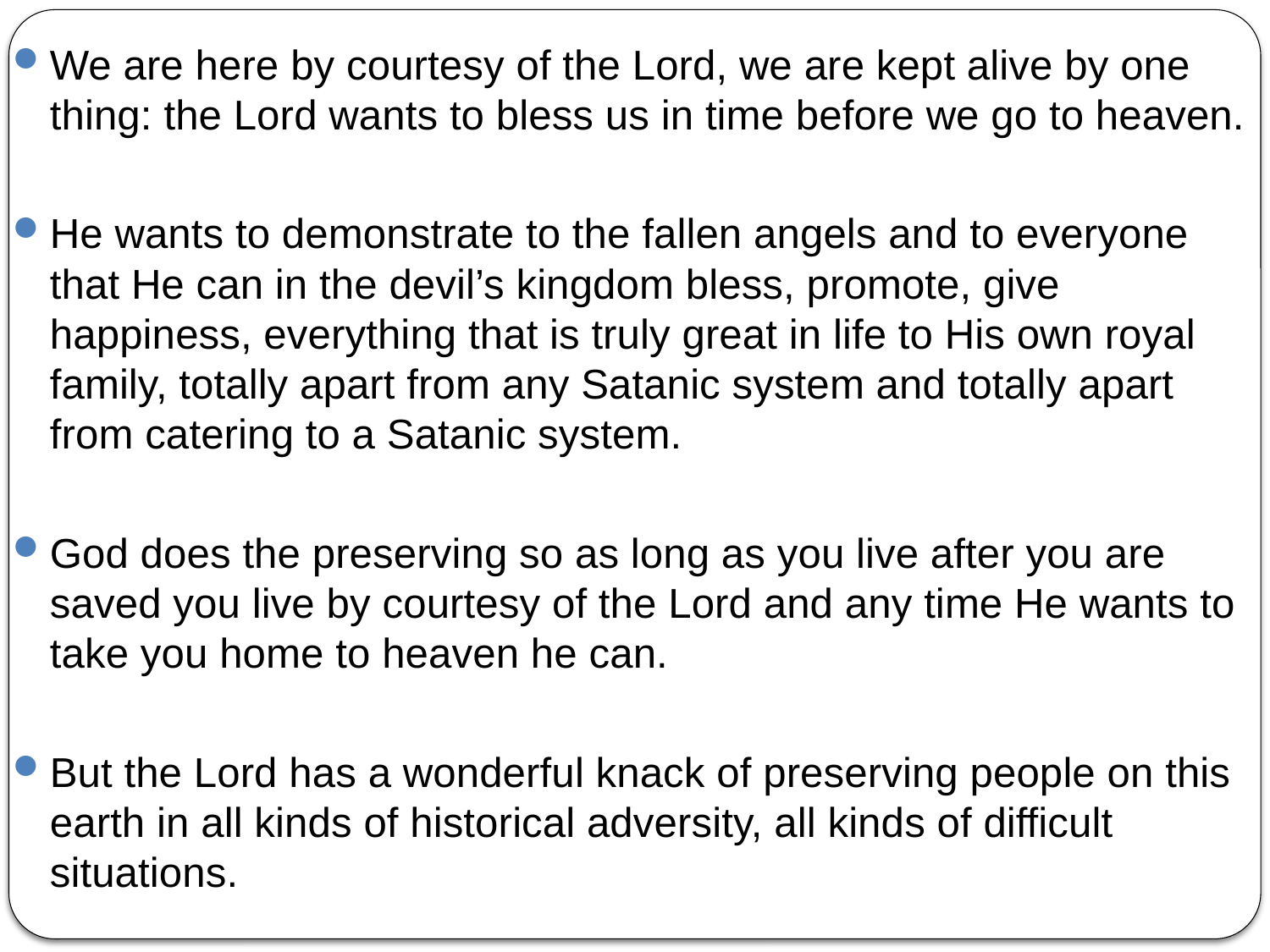

We are here by courtesy of the Lord, we are kept alive by one thing: the Lord wants to bless us in time before we go to heaven.

He wants to demonstrate to the fallen angels and to everyone that He can in the devil’s kingdom bless, promote, give happiness, everything that is truly great in life to His own royal family, totally apart from any Satanic system and totally apart from catering to a Satanic system.

God does the preserving so as long as you live after you are saved you live by courtesy of the Lord and any time He wants to take you home to heaven he can.

But the Lord has a wonderful knack of preserving people on this earth in all kinds of historical adversity, all kinds of difficult situations.